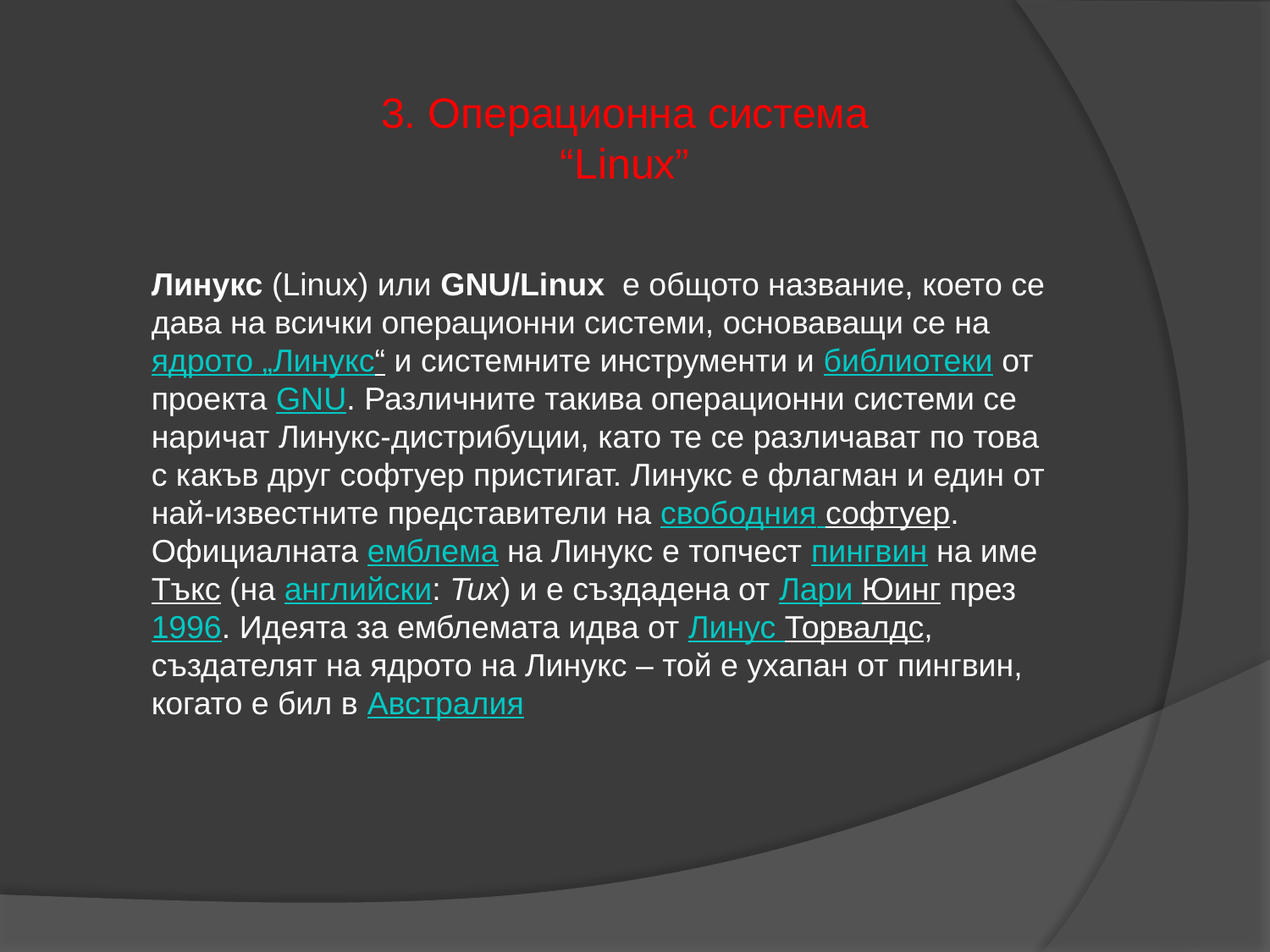

3. Операционна система “Linux”
Линукс (Linux) или GNU/Linux  е общото название, което се дава на всички операционни системи, основаващи се на ядрото „Линукс“ и системните инструменти и библиотеки от проекта GNU. Различните такива операционни системи се наричат Линукс-дистрибуции, като те се различават по това с какъв друг софтуер пристигат. Линукс е флагман и един от най-известните представители на свободния софтуер.
Официалната емблема на Линукс е топчест пингвин на име Тъкс (на английски: Tux) и е създадена от Лари Юинг през 1996. Идеята за емблемата идва от Линус Торвалдс, създателят на ядрото на Линукс – той е ухапан от пингвин, когато е бил в Австралия